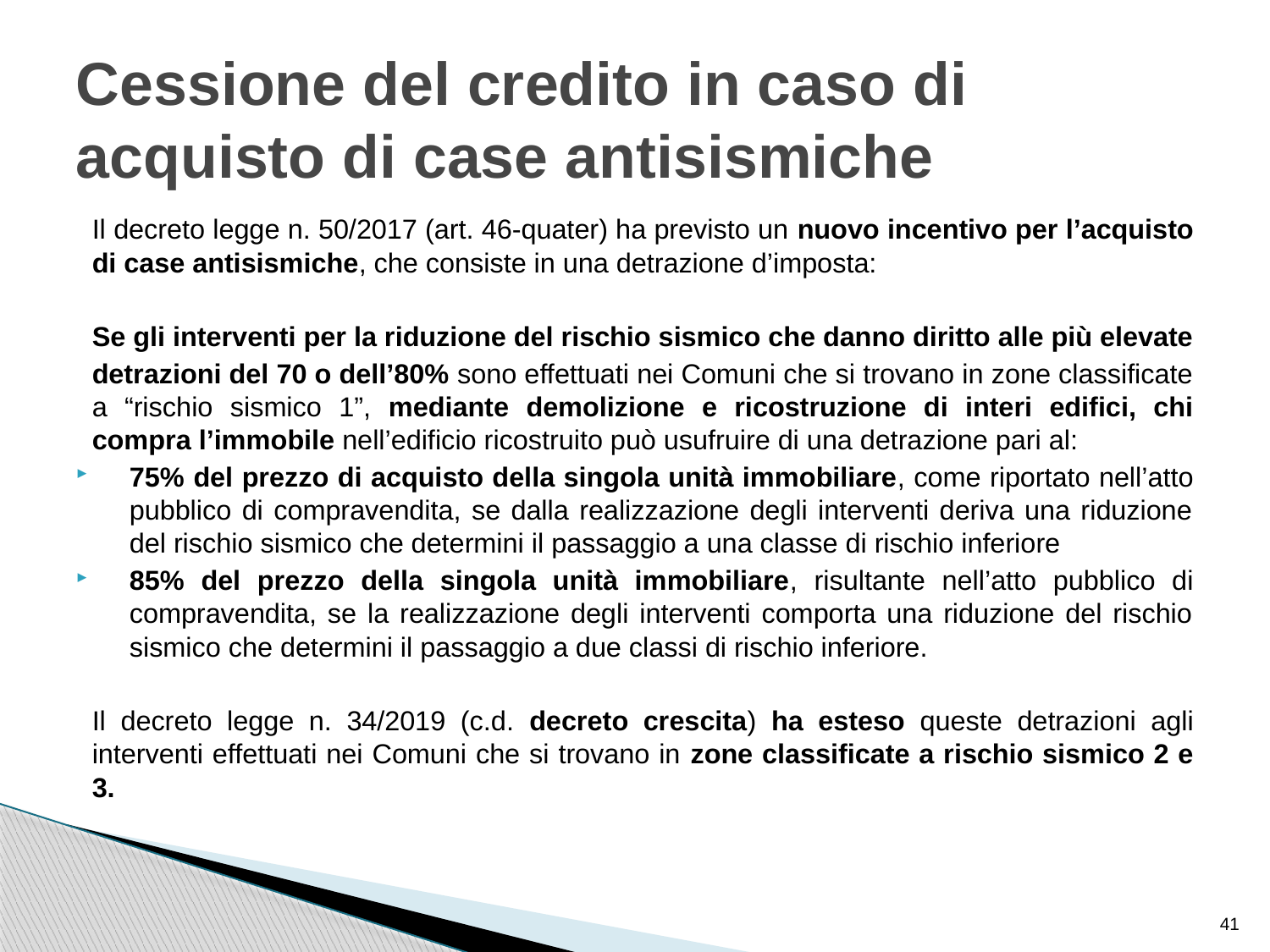

# Cessione del credito in caso di acquisto di case antisismiche
Il decreto legge n. 50/2017 (art. 46-quater) ha previsto un nuovo incentivo per l’acquisto di case antisismiche, che consiste in una detrazione d’imposta:

Se gli interventi per la riduzione del rischio sismico che danno diritto alle più elevate
detrazioni del 70 o dell’80% sono effettuati nei Comuni che si trovano in zone classificate a “rischio sismico 1”, mediante demolizione e ricostruzione di interi edifici, chi compra l’immobile nell’edificio ricostruito può usufruire di una detrazione pari al:
75% del prezzo di acquisto della singola unità immobiliare, come riportato nell’atto pubblico di compravendita, se dalla realizzazione degli interventi deriva una riduzione del rischio sismico che determini il passaggio a una classe di rischio inferiore
85% del prezzo della singola unità immobiliare, risultante nell’atto pubblico di compravendita, se la realizzazione degli interventi comporta una riduzione del rischio sismico che determini il passaggio a due classi di rischio inferiore.

Il decreto legge n. 34/2019 (c.d. decreto crescita) ha esteso queste detrazioni agli interventi effettuati nei Comuni che si trovano in zone classificate a rischio sismico 2 e 3.
41